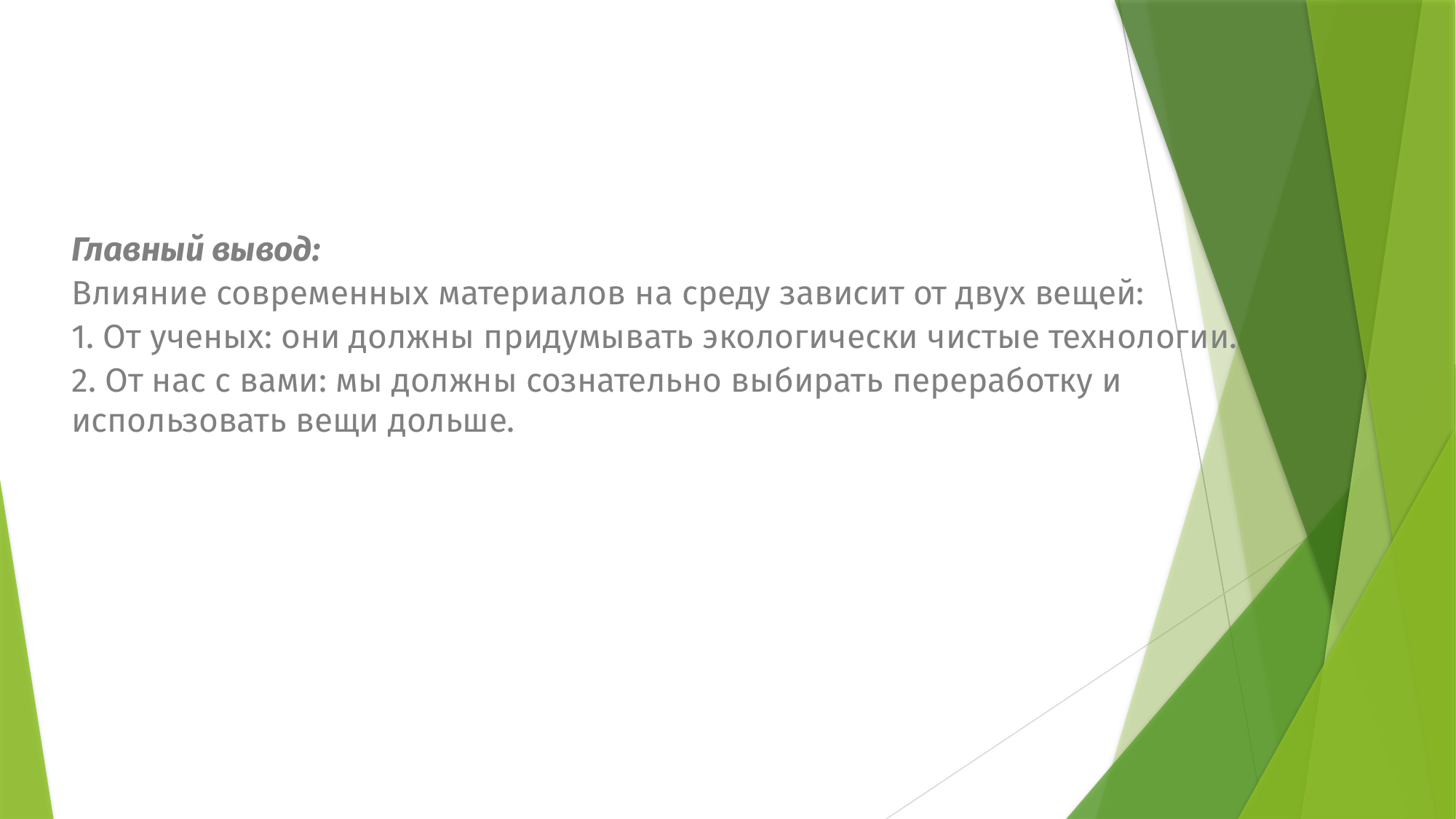

Главный вывод:
Влияние современных материалов на среду зависит от двух вещей:
1. От ученых: они должны придумывать экологически чистые технологии.
2. От нас с вами: мы должны сознательно выбирать переработку и использовать вещи дольше.